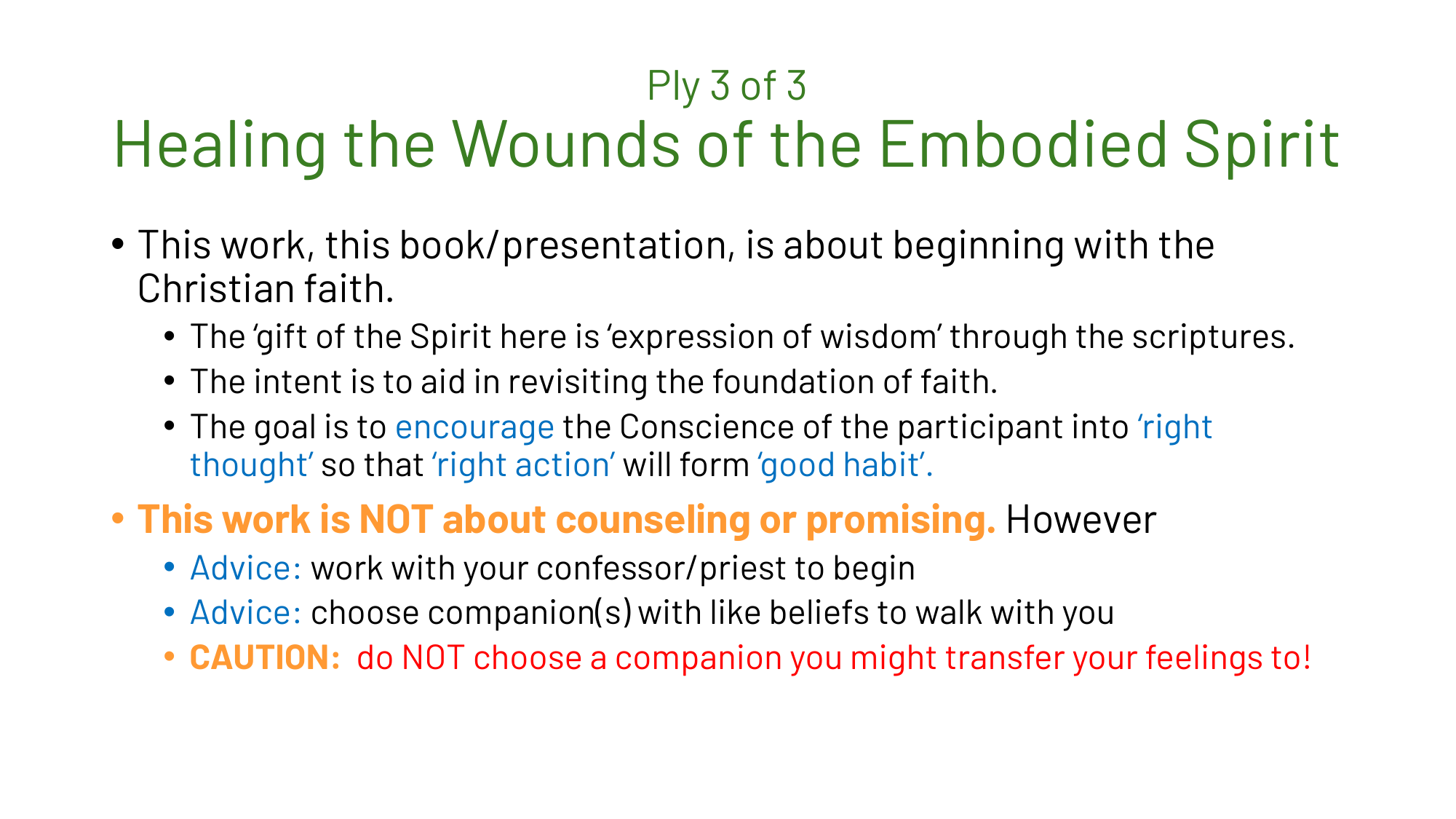

# Ply 3 of 3 Healing the Wounds of the Embodied Spirit
This work, this book/presentation, is about beginning with the Christian faith.
The ‘gift of the Spirit here is ‘expression of wisdom’ through the scriptures.
The intent is to aid in revisiting the foundation of faith.
The goal is to encourage the Conscience of the participant into ‘right thought’ so that ‘right action’ will form ‘good habit’.
This work is NOT about counseling or promising. However
Advice: work with your confessor/priest to begin
Advice: choose companion(s) with like beliefs to walk with you
CAUTION:  do NOT choose a companion you might transfer your feelings to!